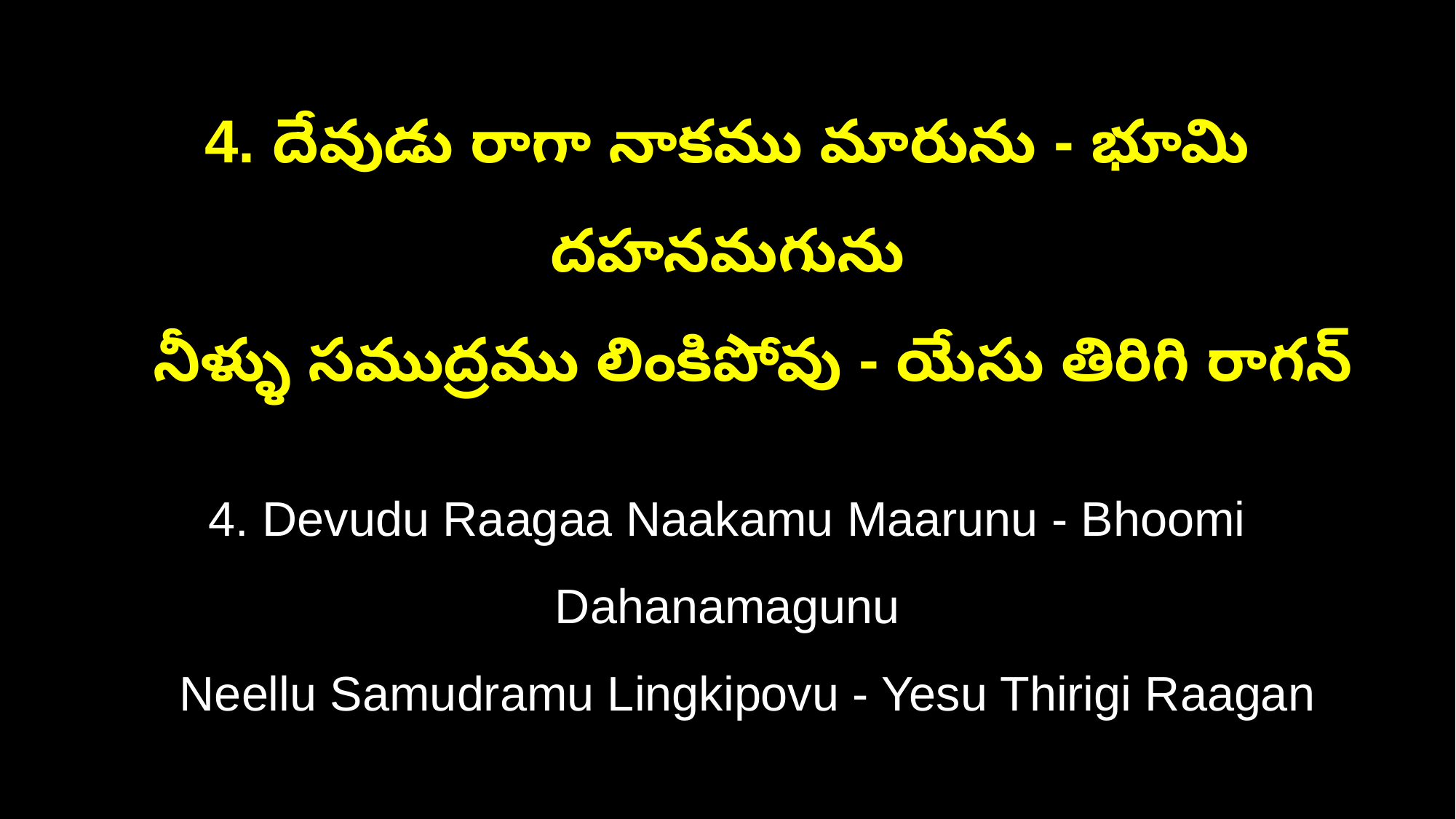

4. దేవుడు రాగా నాకము మారును - భూమి దహనమగును
   నీళ్ళు సముద్రము లింకిపోవు - యేసు తిరిగి రాగన్
4. Devudu Raagaa Naakamu Maarunu - Bhoomi Dahanamagunu
   Neellu Samudramu Lingkipovu - Yesu Thirigi Raagan